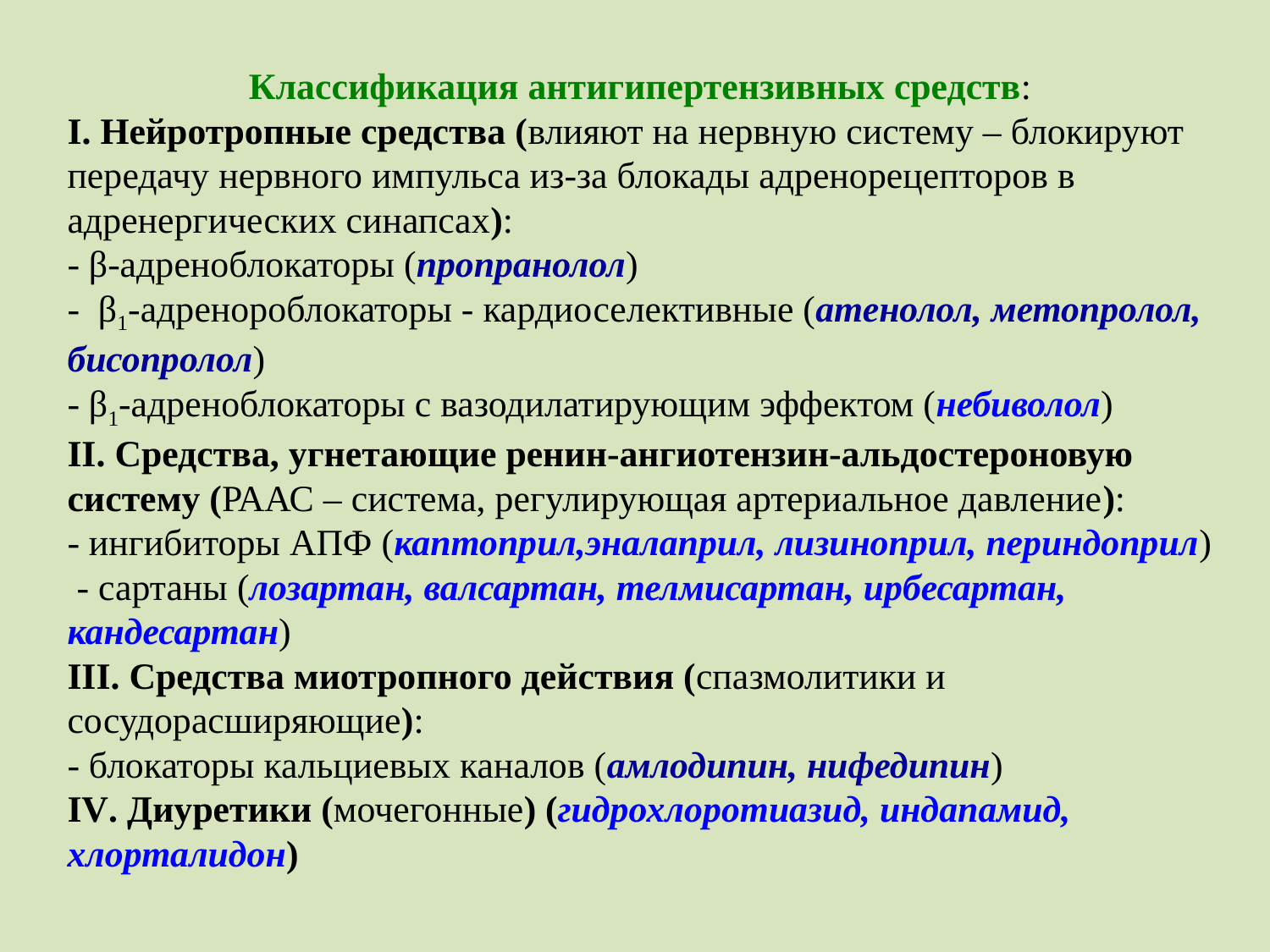

Классификация антигипертензивных средств:
I. Нейротропные средства (влияют на нервную систему – блокируют передачу нервного импульса из-за блокады адренорецепторов в адренергических синапсах):
- β-адреноблокаторы (пропранолол)
-  β1-адренороблокаторы - кардиоселективные (атенолол, метопролол, бисопролол)
- β1-адреноблокаторы с вазодилатирующим эффектом (небиволол)
II. Средства, угнетающие ренин-ангиотензин-альдостероновую систему (РААС – система, регулирующая артериальное давление):
- ингибиторы АПФ (каптоприл,эналаприл, лизиноприл, периндоприл)
 - сартаны (лозартан, валсартан, телмисартан, ирбесартан, кандесартан)
III. Средства миотропного действия (спазмолитики и сосудорасширяющие):
- блокаторы кальциевых каналов (амлодипин, нифедипин)
IV. Диуретики (мочегонные) (гидрохлоротиазид, индапамид, хлорталидон)